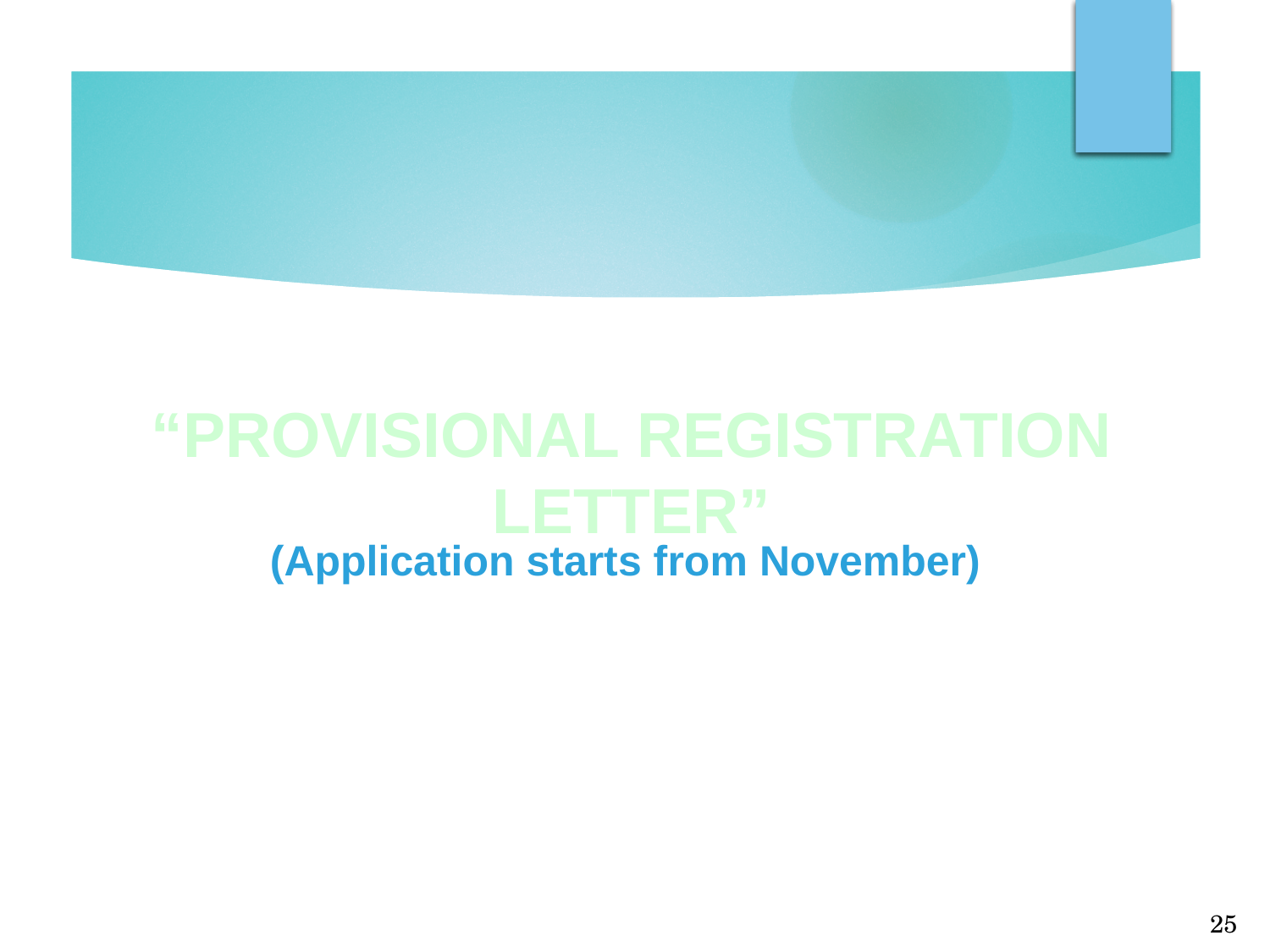

“Provisional Registration Letter”
 (Application starts from November)
25